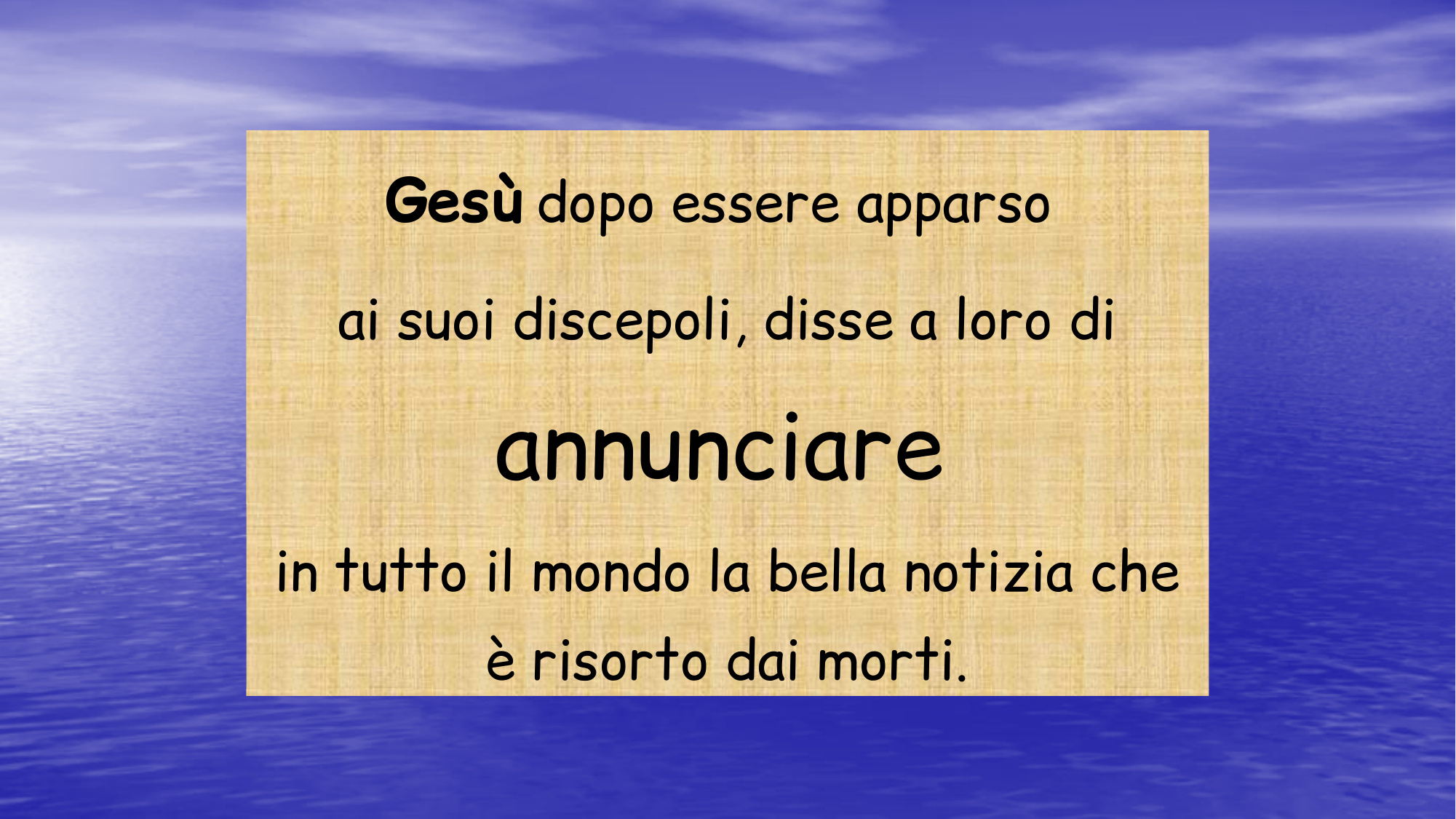

Gesù dopo essere apparso
ai suoi discepoli, disse a loro di annunciare
in tutto il mondo la bella notizia che è risorto dai morti.